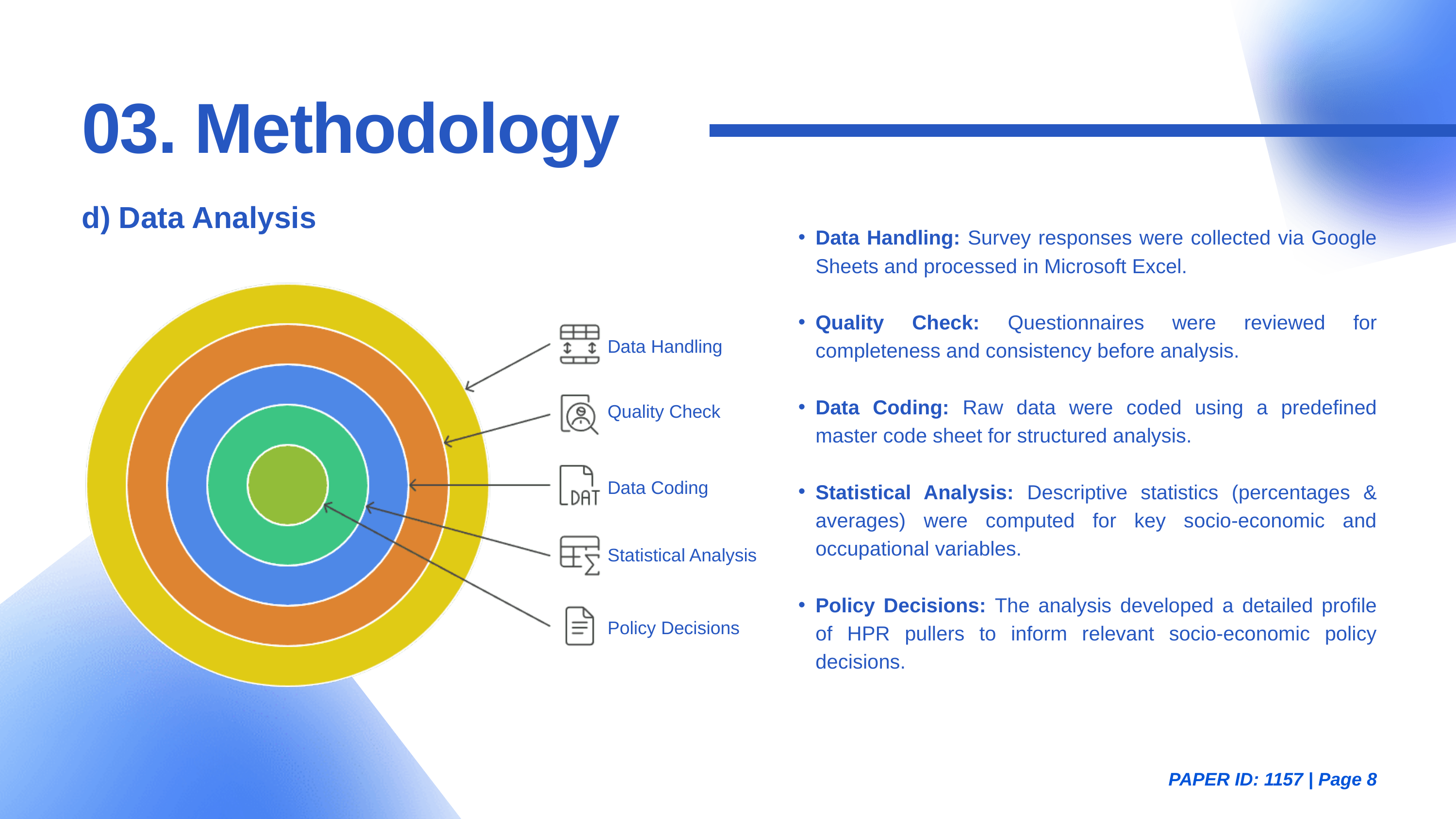

03. Methodology
d) Data Analysis
Data Handling: Survey responses were collected via Google Sheets and processed in Microsoft Excel.

Quality Check: Questionnaires were reviewed for completeness and consistency before analysis.

Data Coding: Raw data were coded using a predefined master code sheet for structured analysis.

Statistical Analysis: Descriptive statistics (percentages & averages) were computed for key socio-economic and occupational variables.

Policy Decisions: The analysis developed a detailed profile of HPR pullers to inform relevant socio-economic policy decisions.

Data Handling
Quality Check
Data Coding
Statistical Analysis

Policy Decisions
PAPER ID: 1157 | Page 8